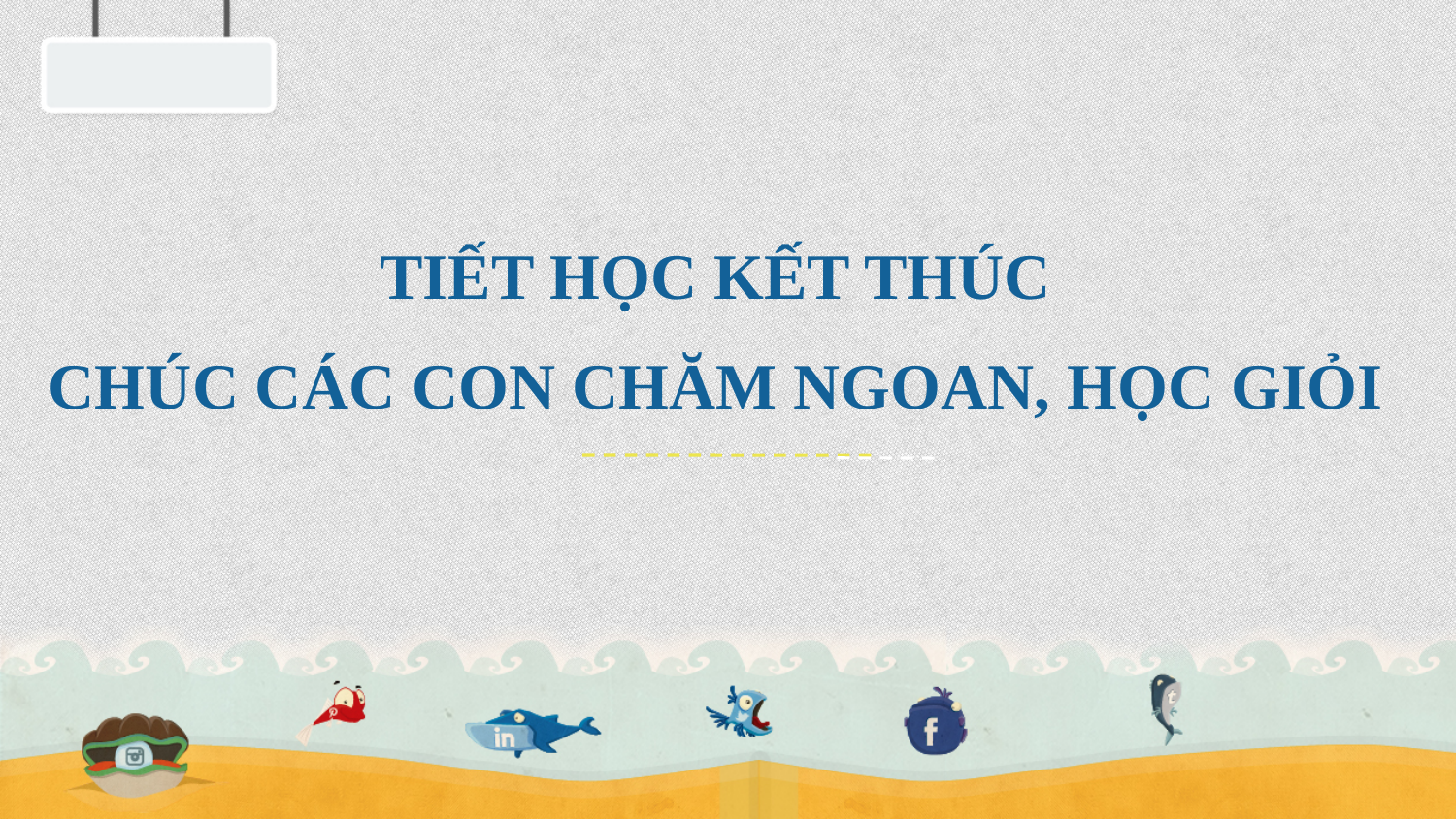

TIẾT HỌC KẾT THÚC
CHÚC CÁC CON CHĂM NGOAN, HỌC GIỎI